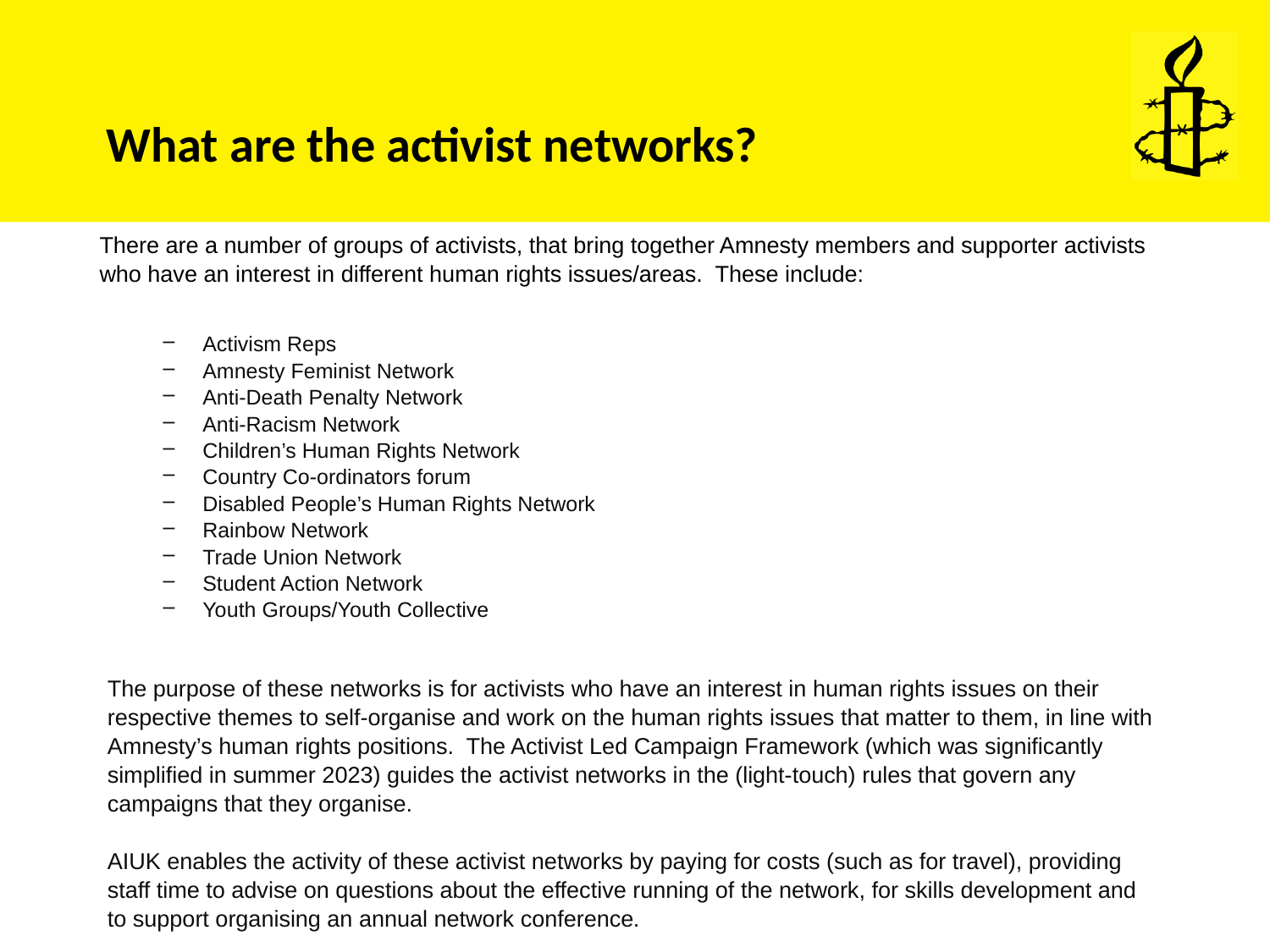

# What are the activist networks?
There are a number of groups of activists, that bring together Amnesty members and supporter activists who have an interest in different human rights issues/areas.  These include:
Activism Reps
Amnesty Feminist Network
Anti-Death Penalty Network
Anti-Racism Network
Children’s Human Rights Network
Country Co-ordinators forum
Disabled People’s Human Rights Network
Rainbow Network
Trade Union Network
Student Action Network
Youth Groups/Youth Collective

The purpose of these networks is for activists who have an interest in human rights issues on their respective themes to self-organise and work on the human rights issues that matter to them, in line with Amnesty’s human rights positions.  The Activist Led Campaign Framework (which was significantly simplified in summer 2023) guides the activist networks in the (light-touch) rules that govern any campaigns that they organise.

AIUK enables the activity of these activist networks by paying for costs (such as for travel), providing staff time to advise on questions about the effective running of the network, for skills development and to support organising an annual network conference.